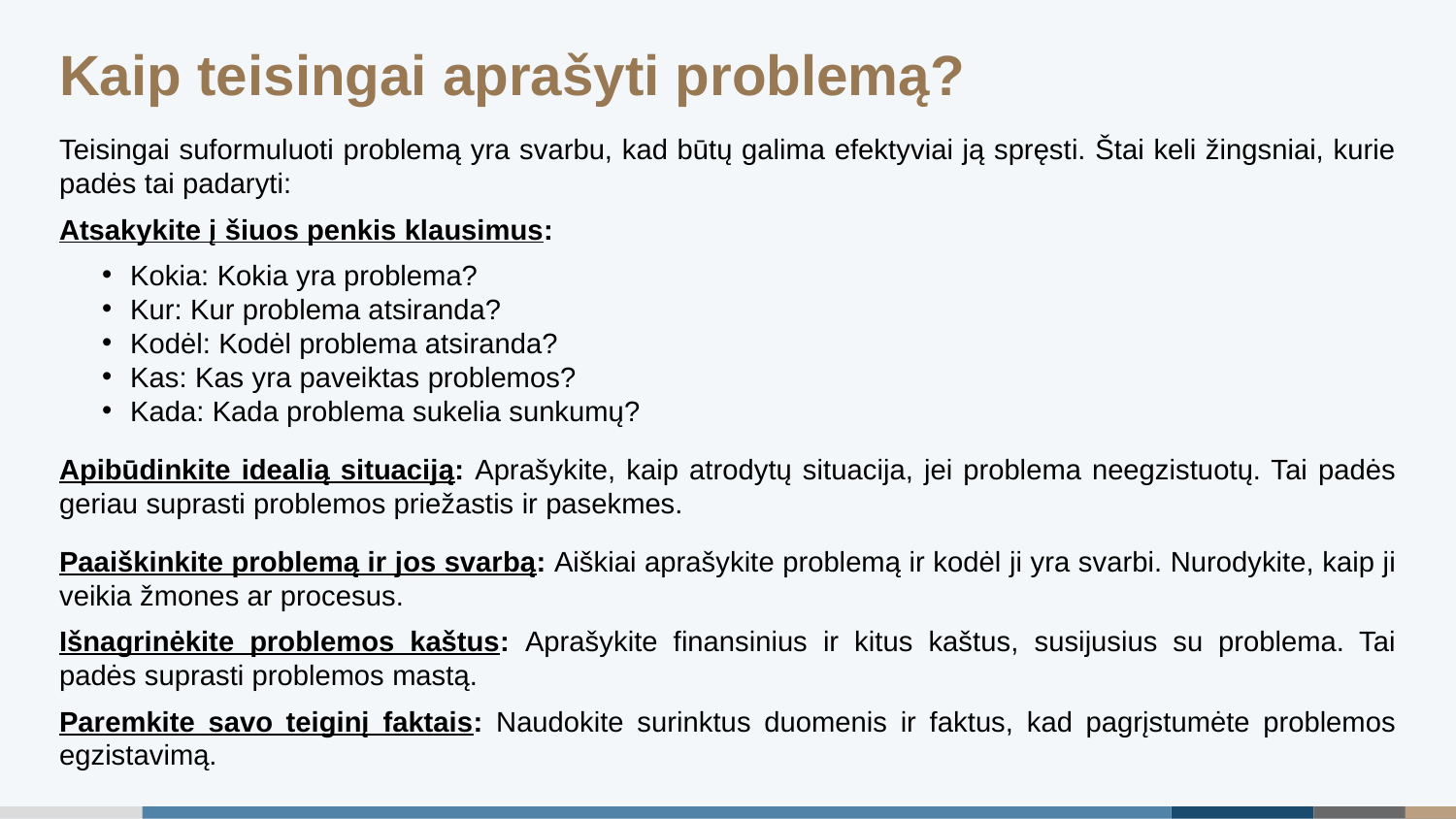

Kaip teisingai aprašyti problemą?
Teisingai suformuluoti problemą yra svarbu, kad būtų galima efektyviai ją spręsti. Štai keli žingsniai, kurie padės tai padaryti:
Atsakykite į šiuos penkis klausimus:
Kokia: Kokia yra problema?
Kur: Kur problema atsiranda?
Kodėl: Kodėl problema atsiranda?
Kas: Kas yra paveiktas problemos?
Kada: Kada problema sukelia sunkumų?
Apibūdinkite idealią situaciją: Aprašykite, kaip atrodytų situacija, jei problema neegzistuotų. Tai padės geriau suprasti problemos priežastis ir pasekmes.
Paaiškinkite problemą ir jos svarbą: Aiškiai aprašykite problemą ir kodėl ji yra svarbi. Nurodykite, kaip ji veikia žmones ar procesus.
Išnagrinėkite problemos kaštus: Aprašykite finansinius ir kitus kaštus, susijusius su problema. Tai padės suprasti problemos mastą.
Paremkite savo teiginį faktais: Naudokite surinktus duomenis ir faktus, kad pagrįstumėte problemos egzistavimą.